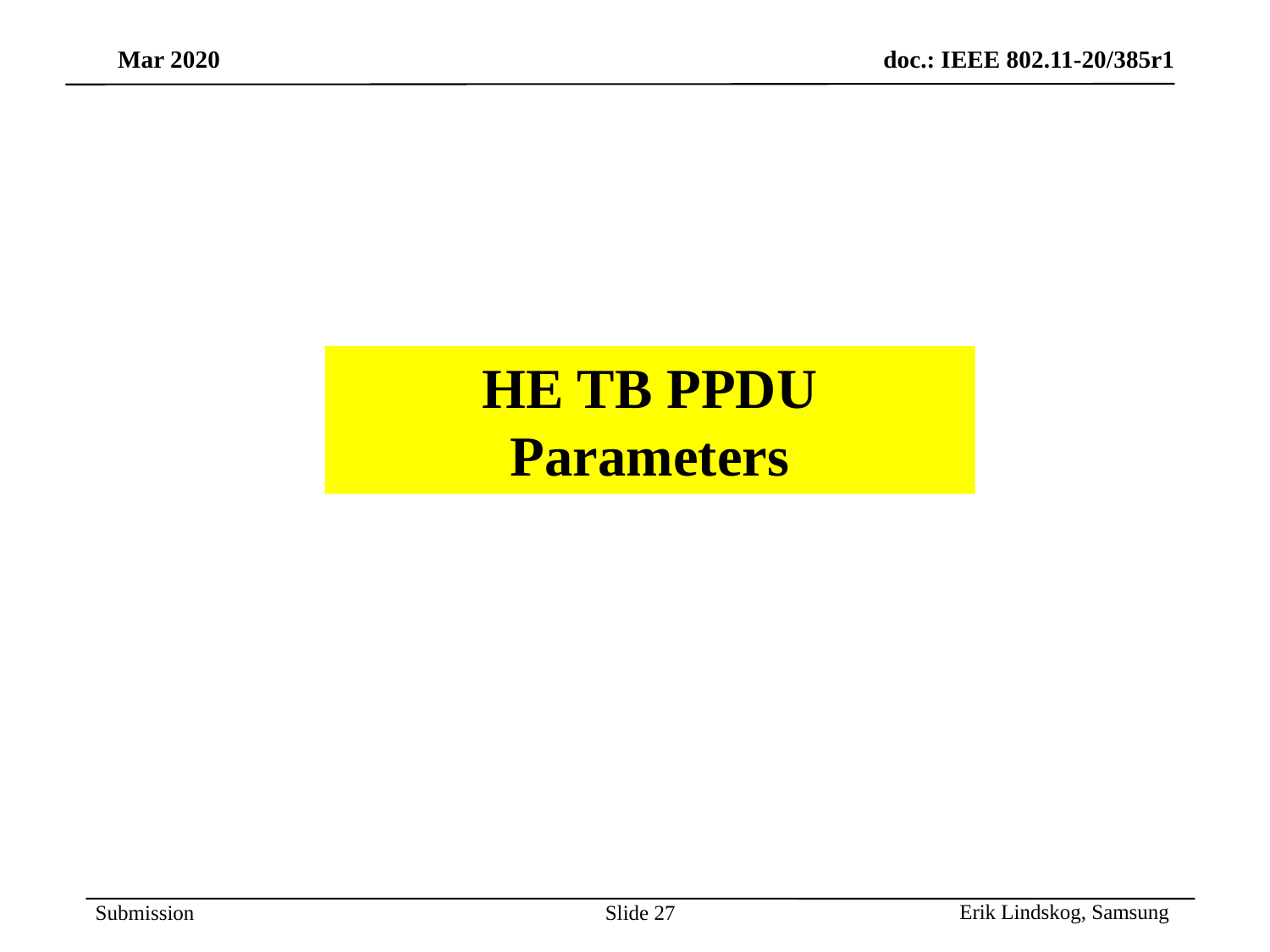

HE TB PPDU Parameters
Erik Lindskog, Samsung
Slide 27